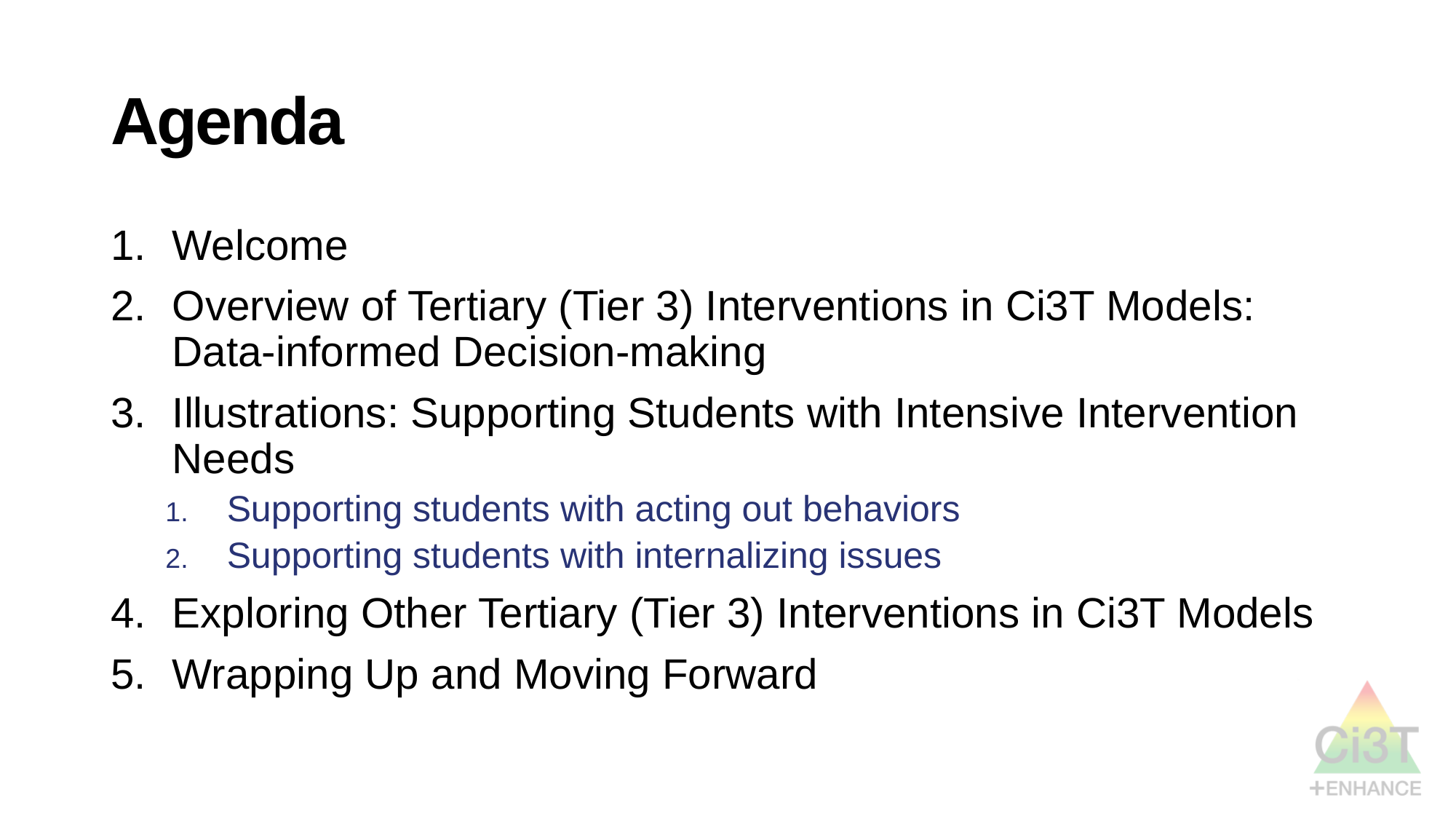

# Agenda
Welcome
Overview of Tertiary (Tier 3) Interventions in Ci3T Models: Data-informed Decision-making
Illustrations: Supporting Students with Intensive Intervention Needs
Supporting students with acting out behaviors
Supporting students with internalizing issues
Exploring Other Tertiary (Tier 3) Interventions in Ci3T Models
Wrapping Up and Moving Forward